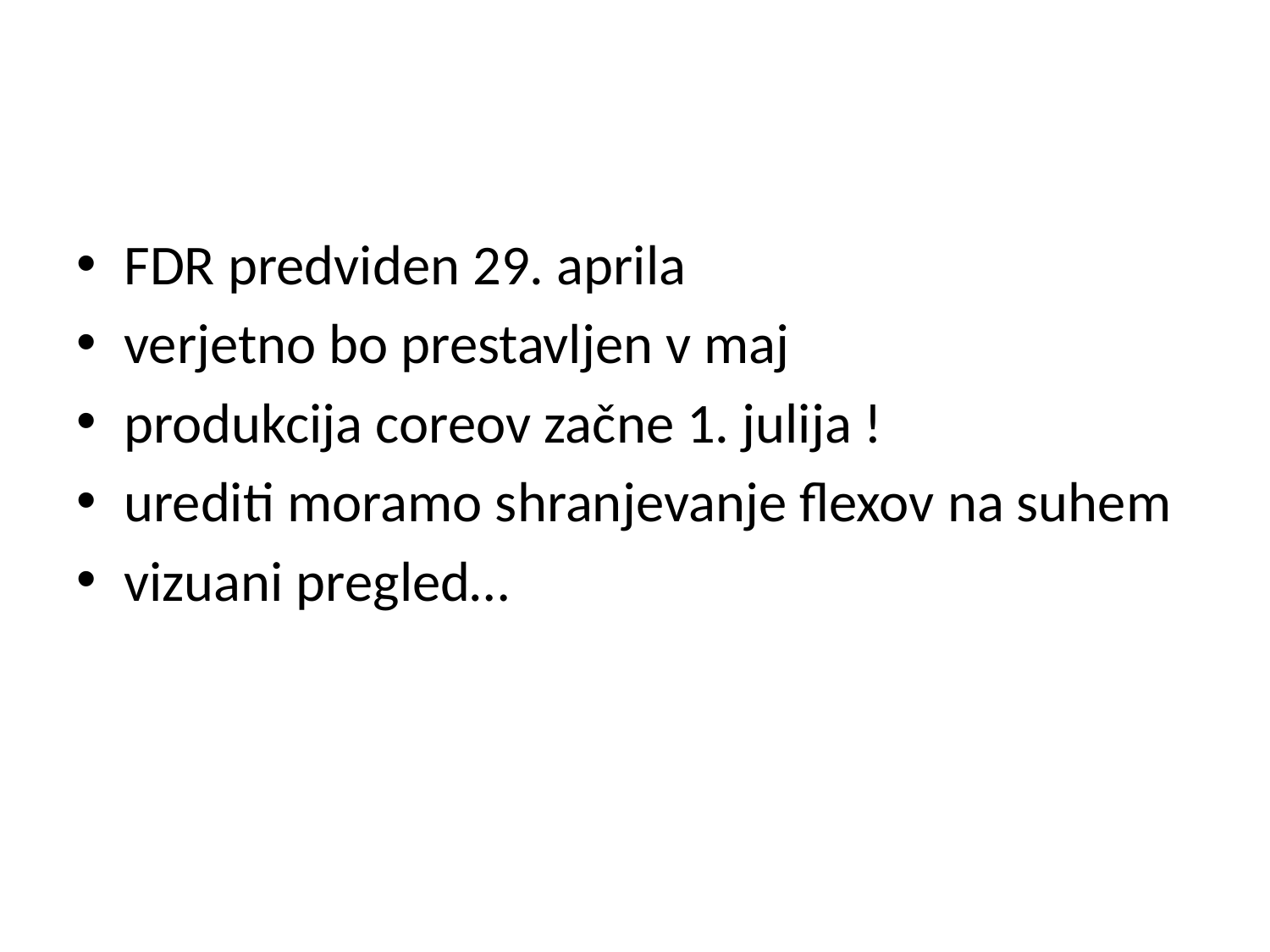

FDR predviden 29. aprila
verjetno bo prestavljen v maj
produkcija coreov začne 1. julija !
urediti moramo shranjevanje flexov na suhem
vizuani pregled…